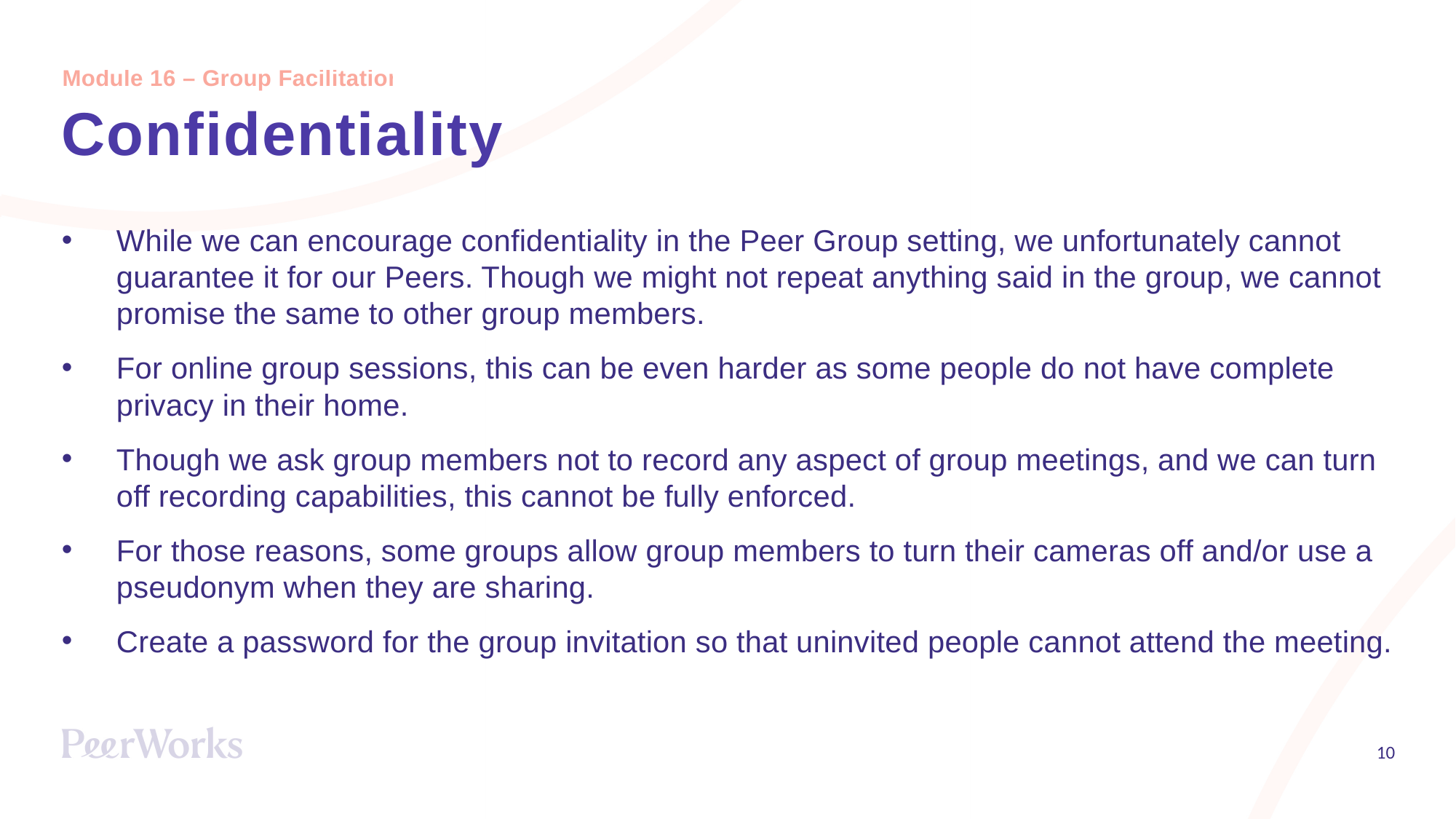

Module 16 – Group Facilitation
# Confidentiality
While we can encourage confidentiality in the Peer Group setting, we unfortunately cannot guarantee it for our Peers. Though we might not repeat anything said in the group, we cannot promise the same to other group members.
For online group sessions, this can be even harder as some people do not have complete privacy in their home.
Though we ask group members not to record any aspect of group meetings, and we can turn off recording capabilities, this cannot be fully enforced.
For those reasons, some groups allow group members to turn their cameras off and/or use a pseudonym when they are sharing.
Create a password for the group invitation so that uninvited people cannot attend the meeting.
10